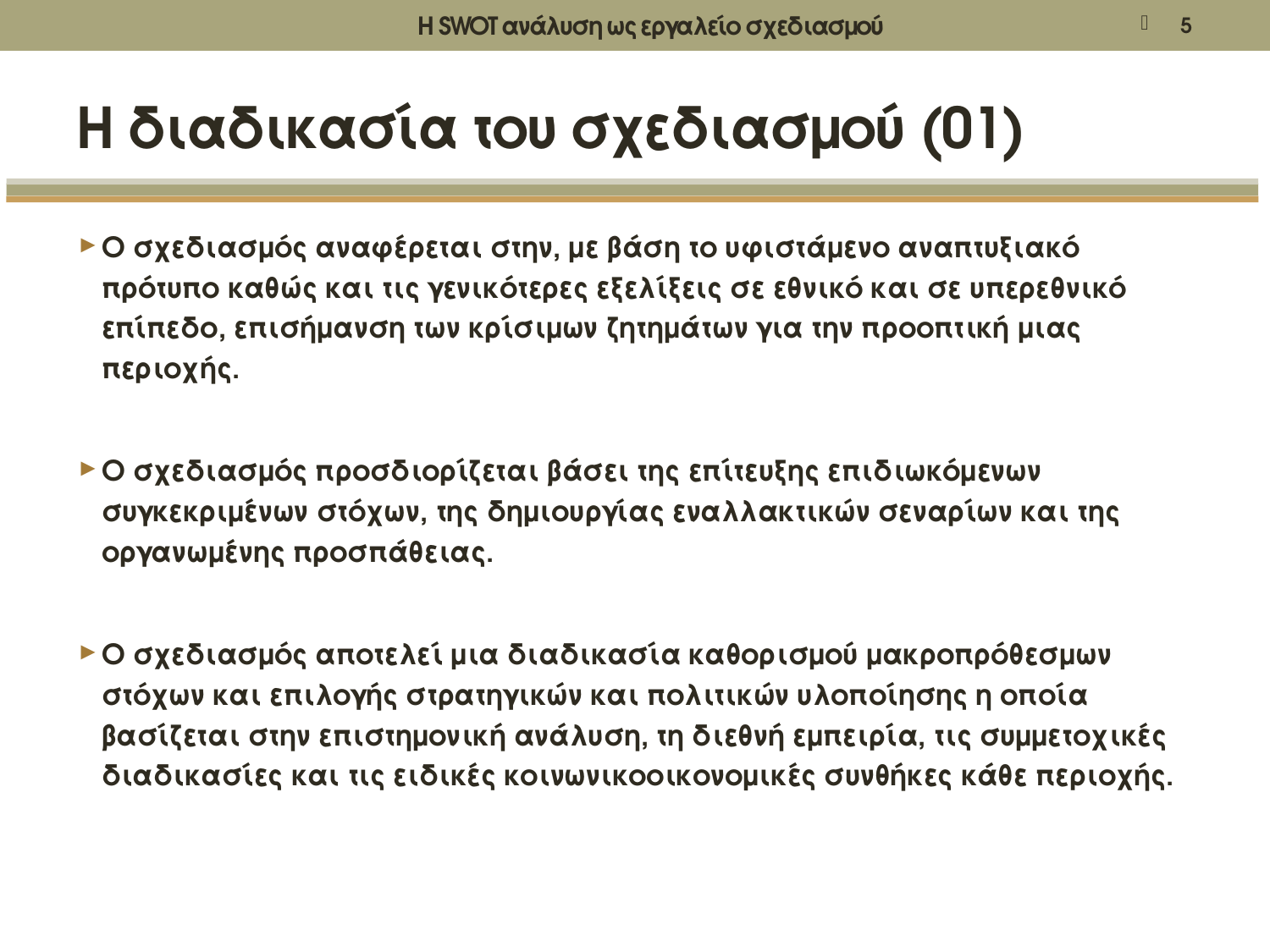

Η SWOT ανάλυση ως εργαλείο σχεδιασμού
5
# Η διαδικασία του σχεδιασμού (01)
Ο σχεδιασμός αναφέρεται στην, με βάση το υφιστάμενο αναπτυξιακό πρότυπο καθώς και τις γενικότερες εξελίξεις σε εθνικό και σε υπερεθνικό επίπεδο, επισήμανση των κρίσιμων ζητημάτων για την προοπτική μιας περιοχής.

Ο σχεδιασμός προσδιορίζεται βάσει της επίτευξης επιδιωκόμενων συγκεκριμένων στόχων, της δημιουργίας εναλλακτικών σεναρίων και της οργανωμένης προσπάθειας.

Ο σχεδιασμός αποτελεί μια διαδικασία καθορισμού μακροπρόθεσμων στόχων και επιλογής στρατηγικών και πολιτικών υλοποίησης η οποία βασίζεται στην επιστημονική ανάλυση, τη διεθνή εμπειρία, τις συμμετοχικές διαδικασίες και τις ειδικές κοινωνικοοικονομικές συνθήκες κάθε περιοχής.